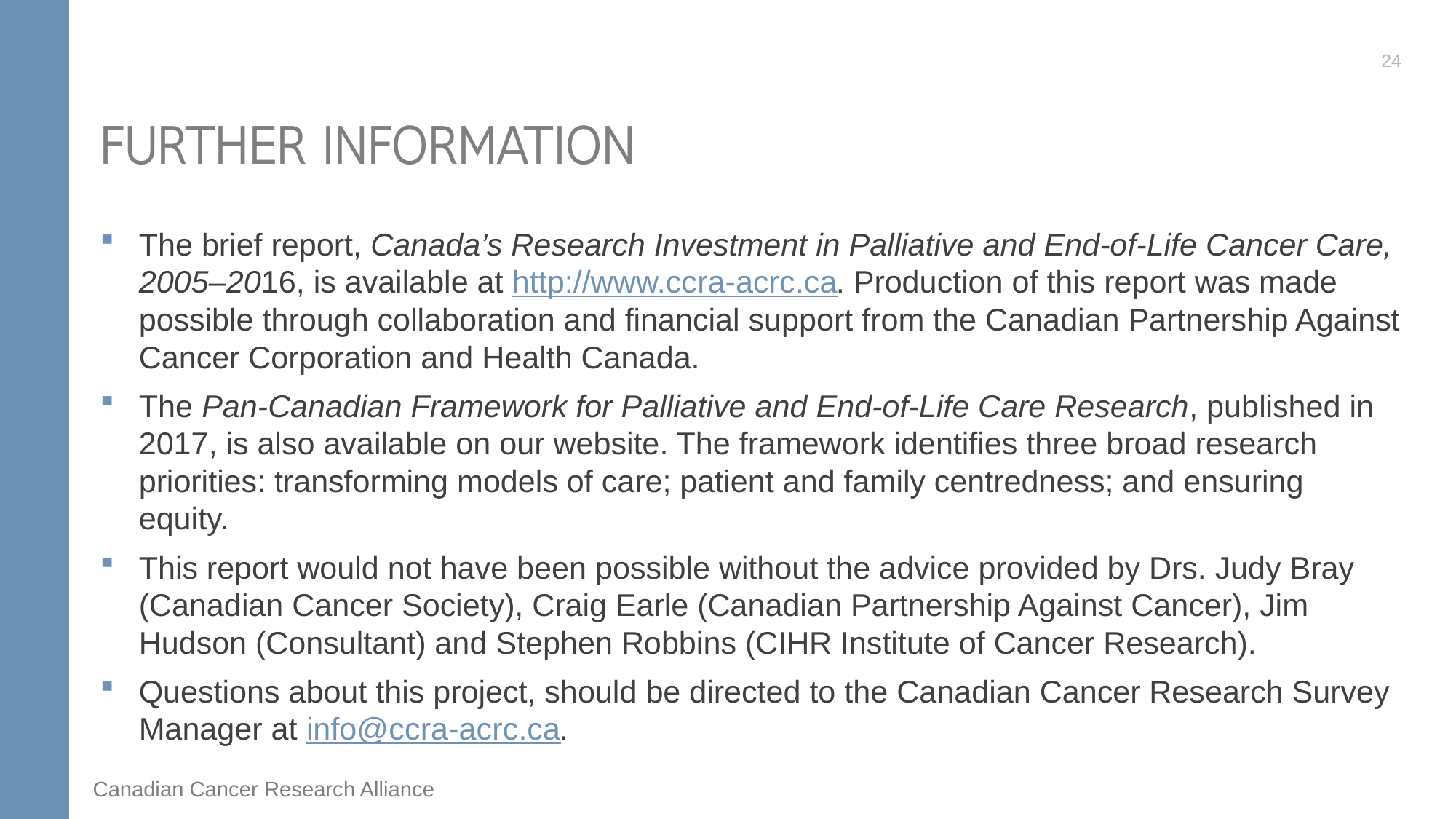

24
# Further Information
The brief report, Canada’s Research Investment in Palliative and End-of-Life Cancer Care, 2005–2016, is available at http://www.ccra-acrc.ca. Production of this report was made possible through collaboration and financial support from the Canadian Partnership Against Cancer Corporation and Health Canada.
The Pan-Canadian Framework for Palliative and End-of-Life Care Research, published in 2017, is also available on our website. The framework identifies three broad research priorities: transforming models of care; patient and family centredness; and ensuring equity.
This report would not have been possible without the advice provided by Drs. Judy Bray (Canadian Cancer Society), Craig Earle (Canadian Partnership Against Cancer), Jim Hudson (Consultant) and Stephen Robbins (CIHR Institute of Cancer Research).
Questions about this project, should be directed to the Canadian Cancer Research Survey Manager at info@ccra-acrc.ca.